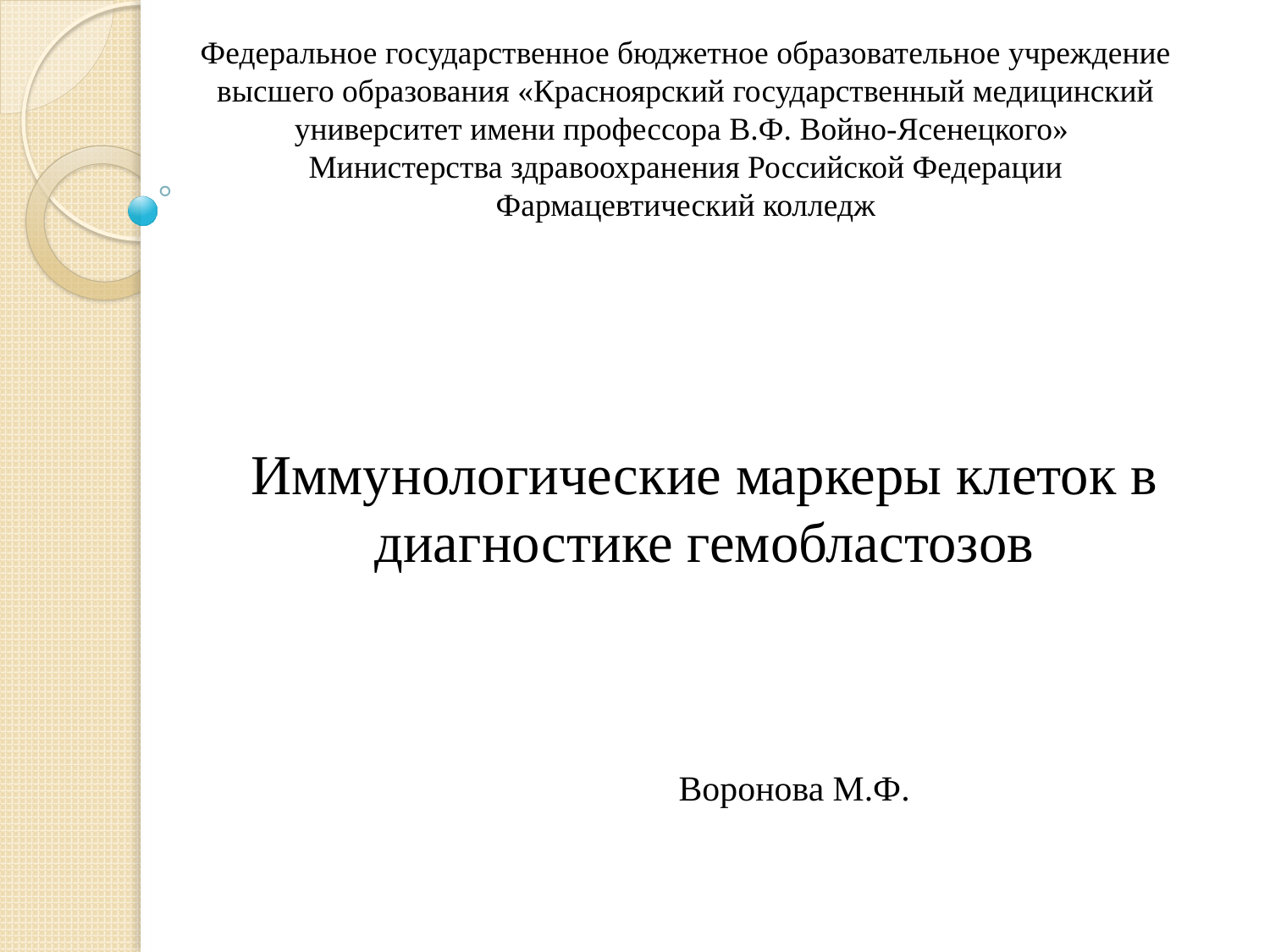

Федеральное государственное бюджетное образовательное учреждение высшего образования «Красноярский государственный медицинский университет имени профессора В.Ф. Войно-Ясенецкого»
Министерства здравоохранения Российской Федерации
Фармацевтический колледж
# Иммунологические маркеры клеток в диагностике гемобластозов
Воронова М.Ф.